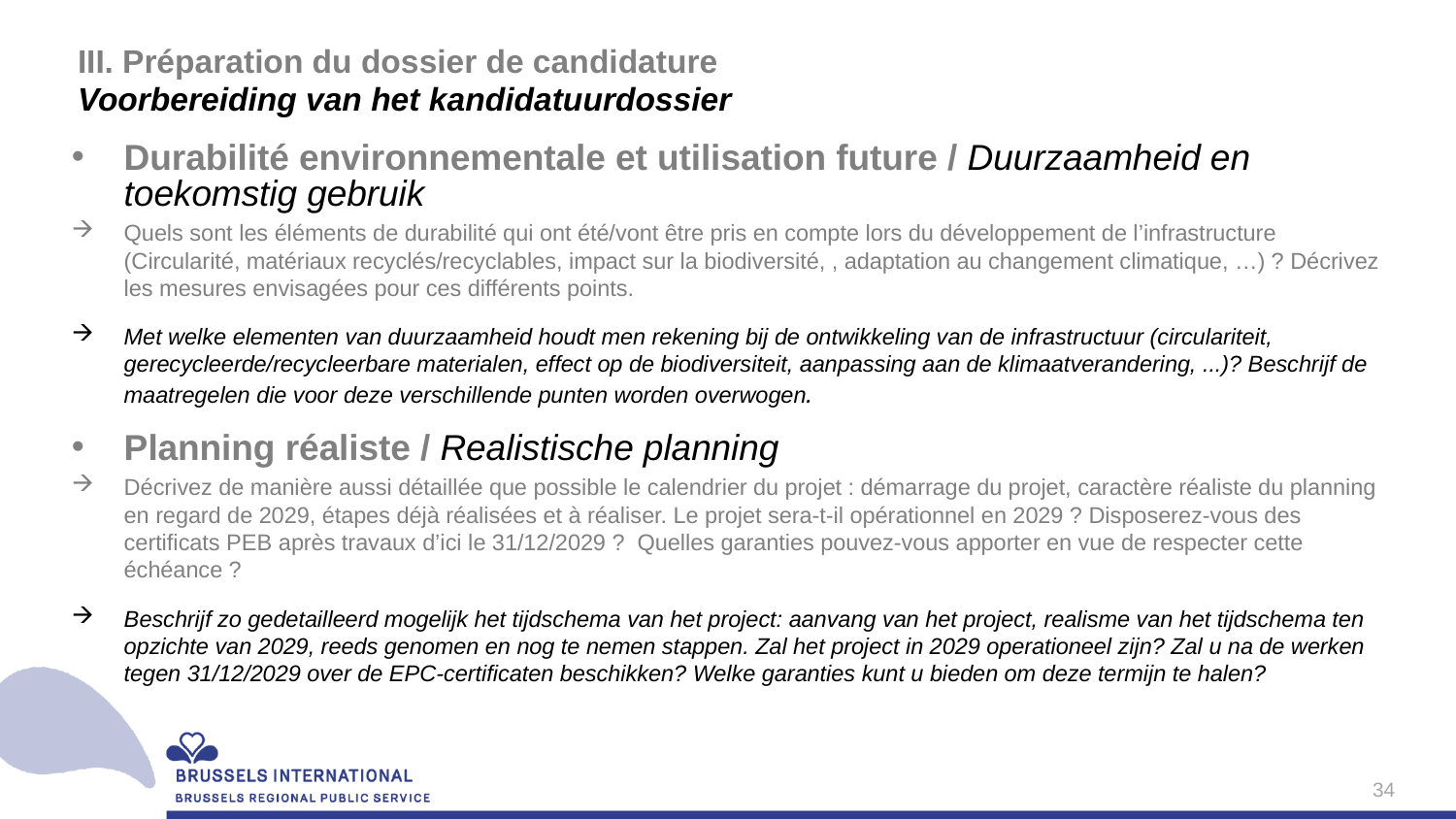

# III. Préparation du dossier de candidature Voorbereiding van het kandidatuurdossier
Durabilité environnementale et utilisation future / Duurzaamheid en toekomstig gebruik
Quels sont les éléments de durabilité qui ont été/vont être pris en compte lors du développement de l’infrastructure (Circularité, matériaux recyclés/recyclables, impact sur la biodiversité, , adaptation au changement climatique, …) ? Décrivez les mesures envisagées pour ces différents points.
Met welke elementen van duurzaamheid houdt men rekening bij de ontwikkeling van de infrastructuur (circulariteit, gerecycleerde/recycleerbare materialen, effect op de biodiversiteit, aanpassing aan de klimaatverandering, ...)? Beschrijf de maatregelen die voor deze verschillende punten worden overwogen.
Planning réaliste / Realistische planning
Décrivez de manière aussi détaillée que possible le calendrier du projet : démarrage du projet, caractère réaliste du planning en regard de 2029, étapes déjà réalisées et à réaliser. Le projet sera-t-il opérationnel en 2029 ? Disposerez-vous des certificats PEB après travaux d’ici le 31/12/2029 ?  Quelles garanties pouvez-vous apporter en vue de respecter cette échéance ?
Beschrijf zo gedetailleerd mogelijk het tijdschema van het project: aanvang van het project, realisme van het tijdschema ten opzichte van 2029, reeds genomen en nog te nemen stappen. Zal het project in 2029 operationeel zijn? Zal u na de werken tegen 31/12/2029 over de EPC-certificaten beschikken? Welke garanties kunt u bieden om deze termijn te halen?